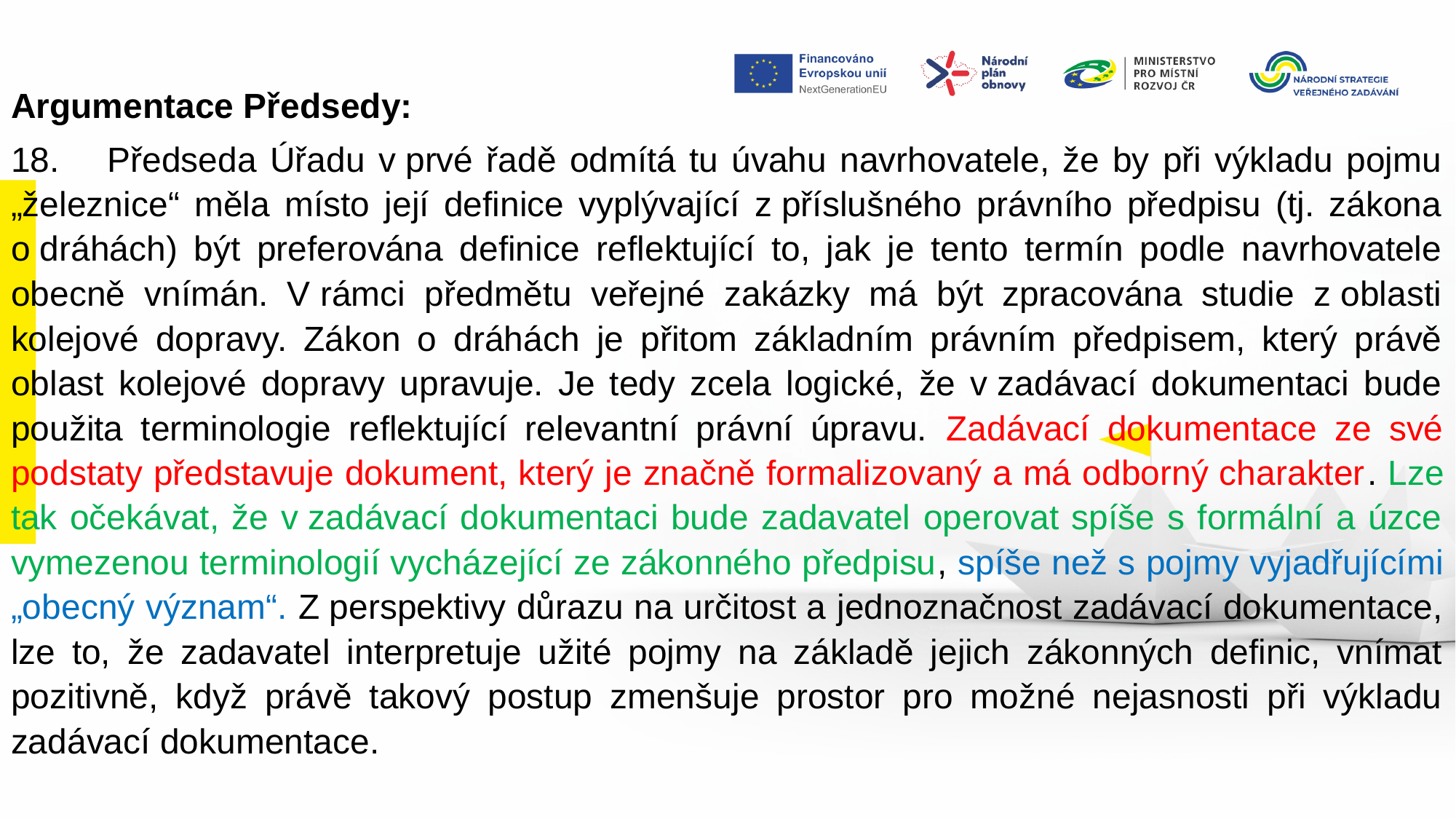

Argumentace Předsedy:
18.     Předseda Úřadu v prvé řadě odmítá tu úvahu navrhovatele, že by při výkladu pojmu „železnice“ měla místo její definice vyplývající z příslušného právního předpisu (tj. zákona o dráhách) být preferována definice reflektující to, jak je tento termín podle navrhovatele obecně vnímán. V rámci předmětu veřejné zakázky má být zpracována studie z oblasti kolejové dopravy. Zákon o dráhách je přitom základním právním předpisem, který právě oblast kolejové dopravy upravuje. Je tedy zcela logické, že v zadávací dokumentaci bude použita terminologie reflektující relevantní právní úpravu. Zadávací dokumentace ze své podstaty představuje dokument, který je značně formalizovaný a má odborný charakter. Lze tak očekávat, že v zadávací dokumentaci bude zadavatel operovat spíše s formální a úzce vymezenou terminologií vycházející ze zákonného předpisu, spíše než s pojmy vyjadřujícími „obecný význam“. Z perspektivy důrazu na určitost a jednoznačnost zadávací dokumentace, lze to, že zadavatel interpretuje užité pojmy na základě jejich zákonných definic, vnímat pozitivně, když právě takový postup zmenšuje prostor pro možné nejasnosti při výkladu zadávací dokumentace.